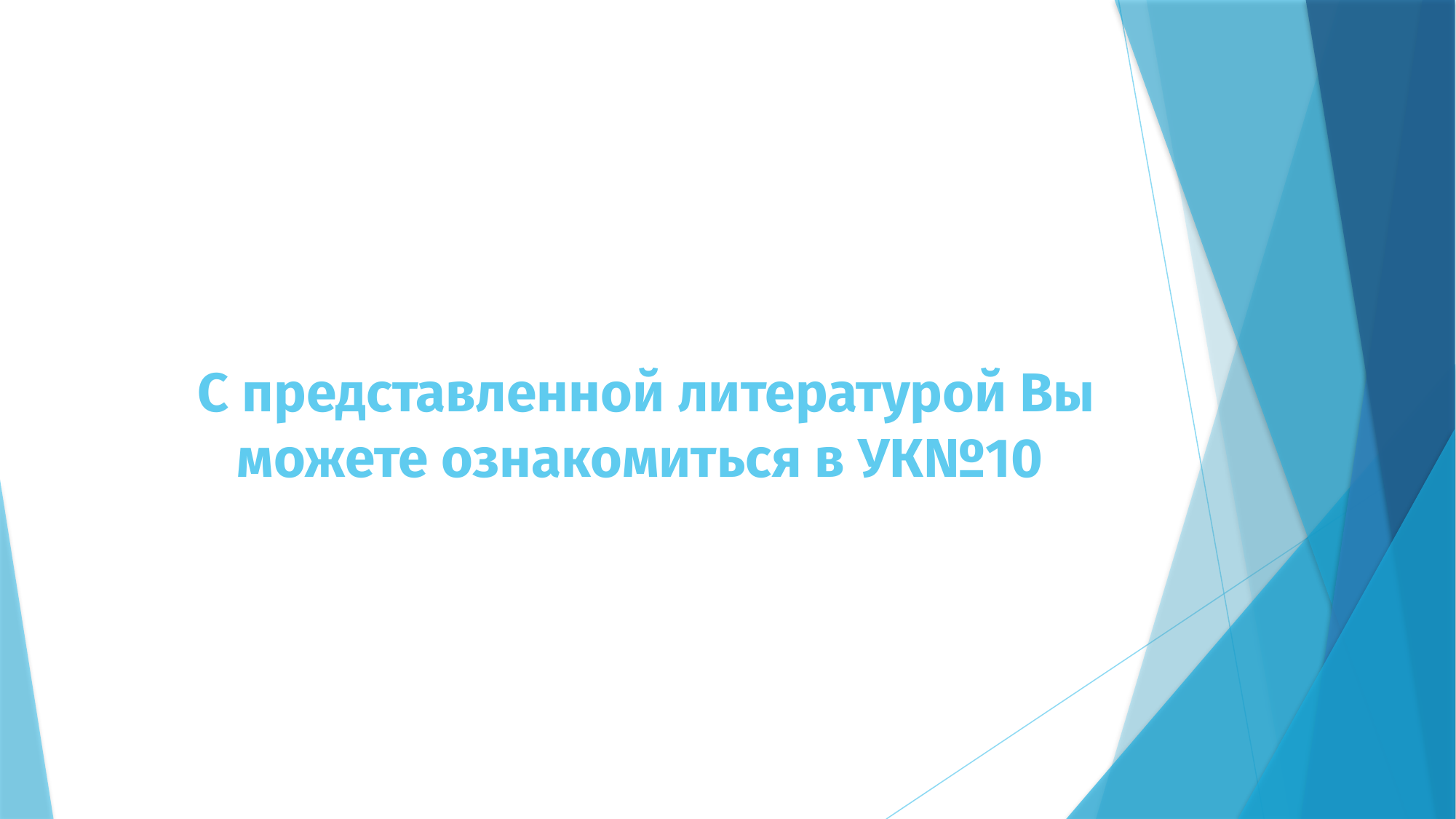

# С представленной литературой Вы можете ознакомиться в УК№10